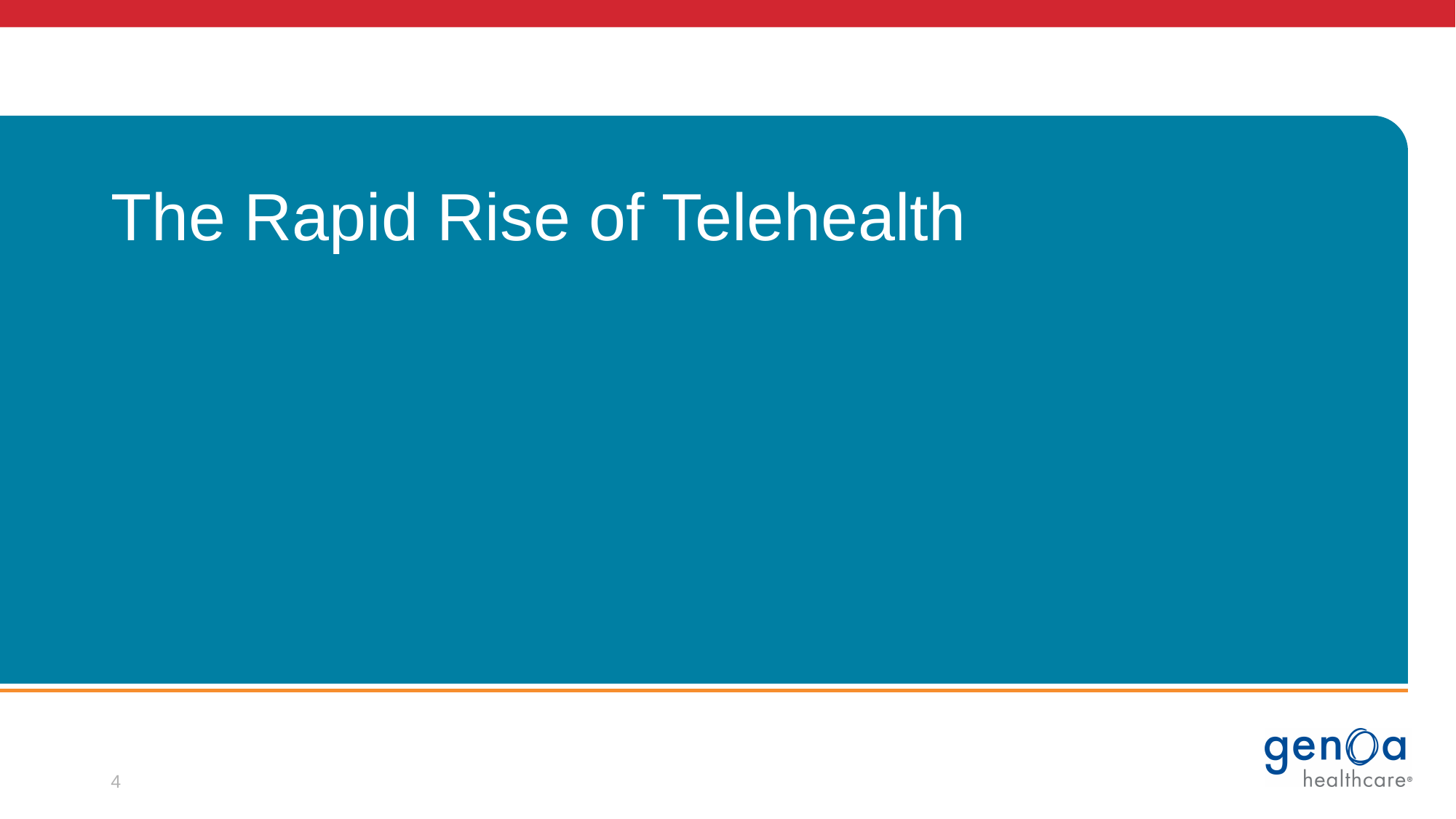

# The Rapid Rise of Telehealth
4